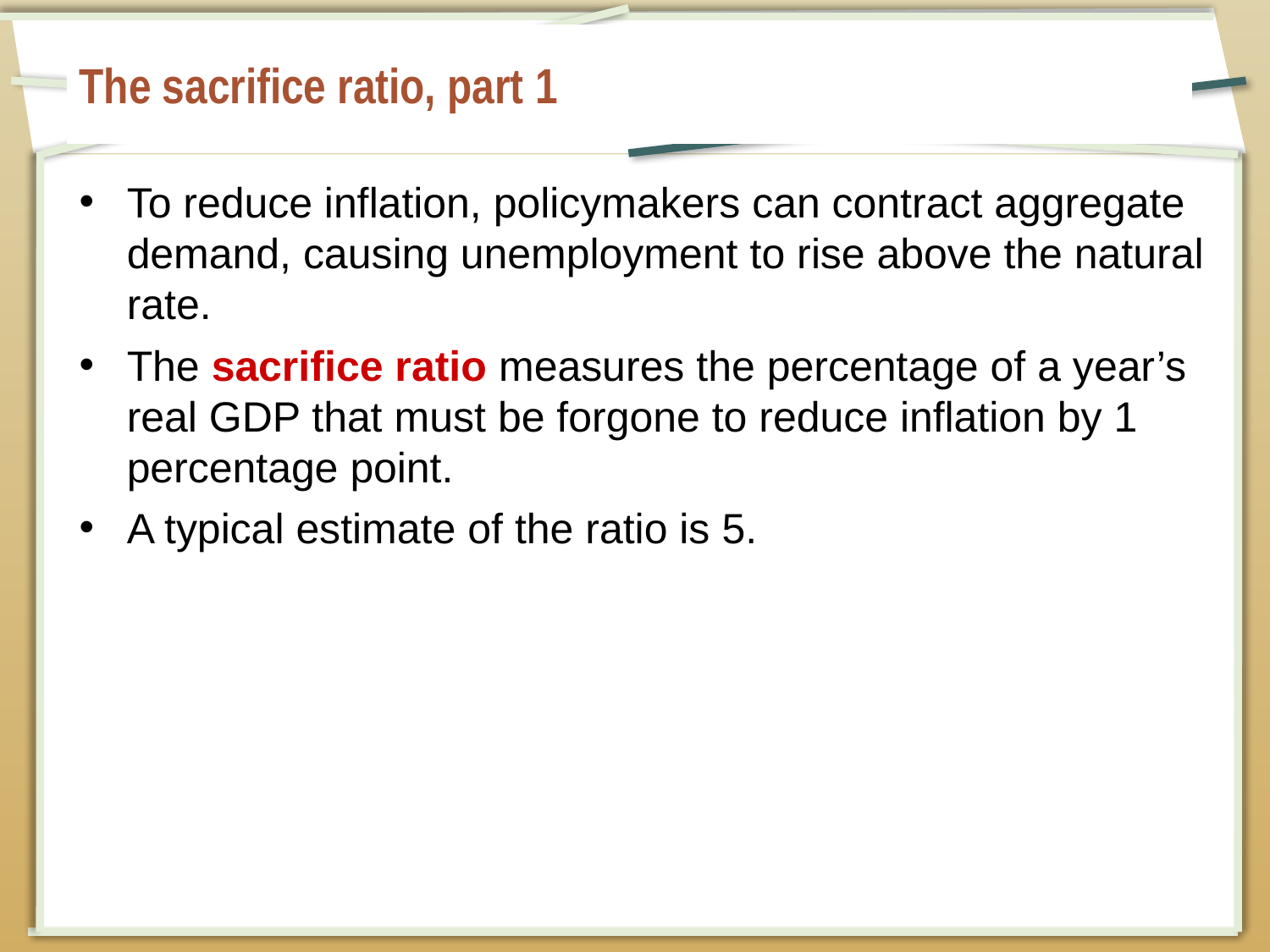

# The sacrifice ratio, part 1
To reduce inflation, policymakers can contract aggregate demand, causing unemployment to rise above the natural rate.
The sacrifice ratio measures the percentage of a year’s real GDP that must be forgone to reduce inflation by 1 percentage point.
A typical estimate of the ratio is 5.